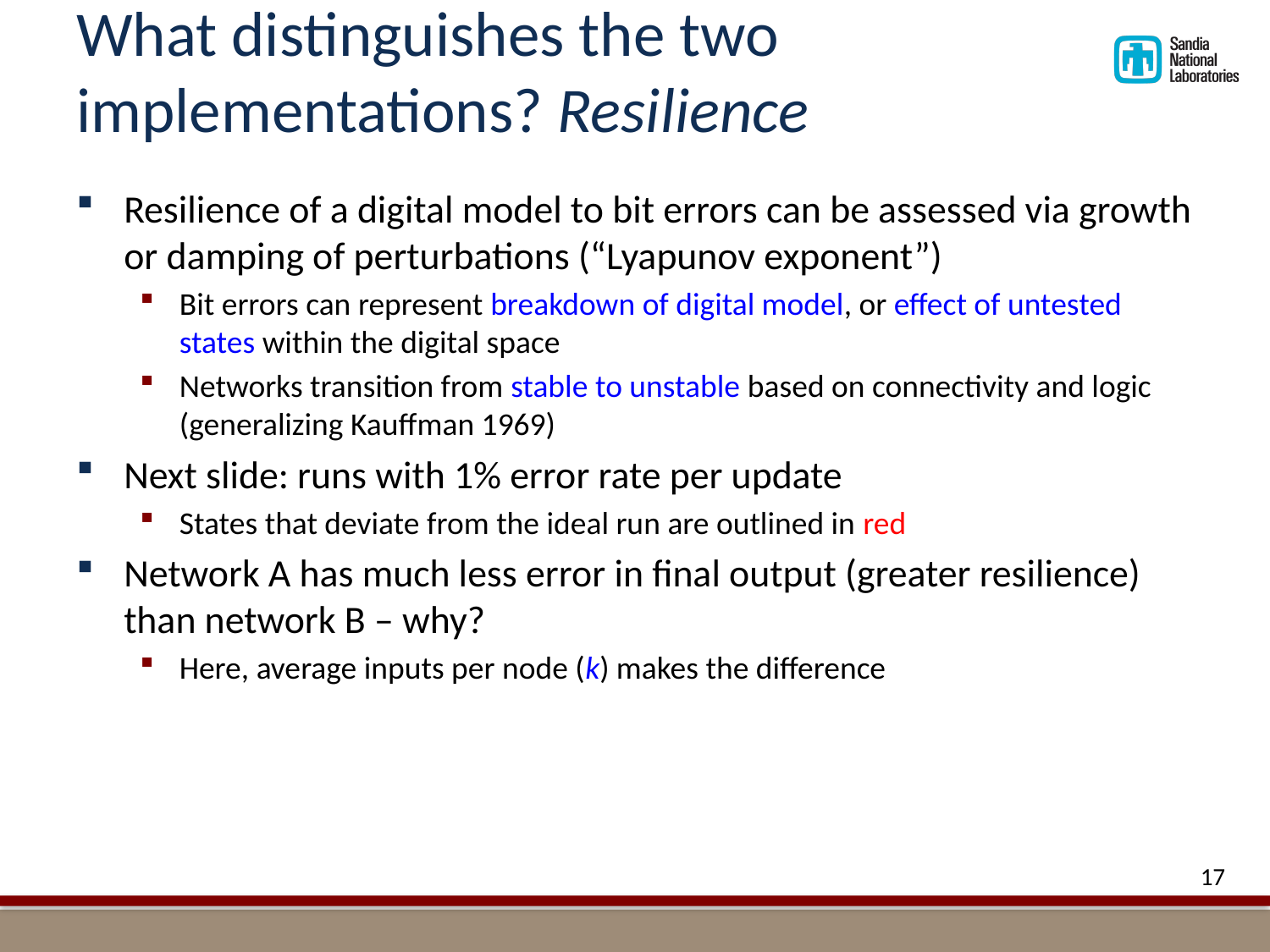

# What distinguishes the two implementations? Resilience
Resilience of a digital model to bit errors can be assessed via growth or damping of perturbations (“Lyapunov exponent”)
Bit errors can represent breakdown of digital model, or effect of untested states within the digital space
Networks transition from stable to unstable based on connectivity and logic (generalizing Kauffman 1969)
Next slide: runs with 1% error rate per update
States that deviate from the ideal run are outlined in red
Network A has much less error in final output (greater resilience) than network B – why?
Here, average inputs per node (k) makes the difference
17